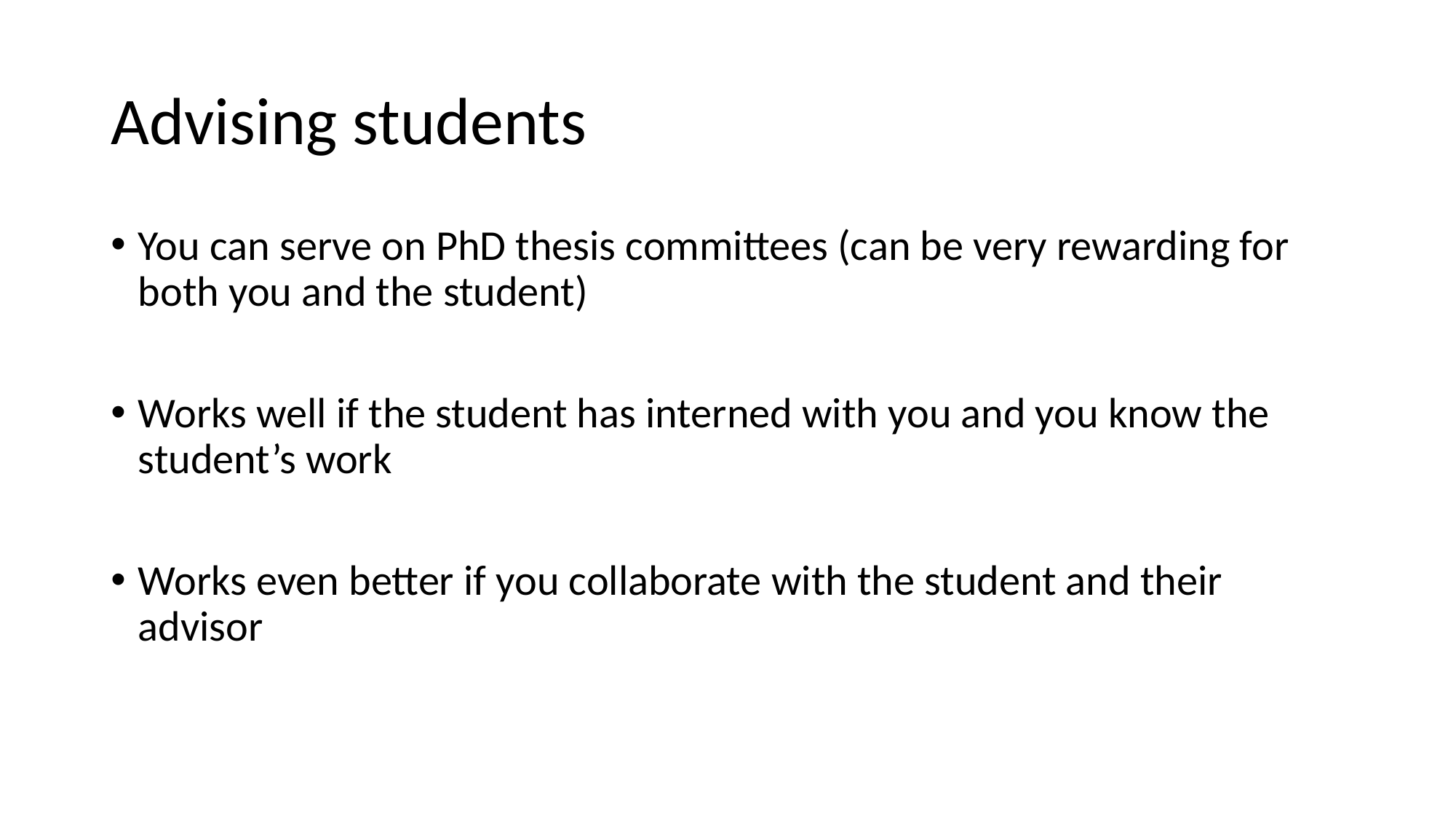

# Advising students
You can serve on PhD thesis committees (can be very rewarding for both you and the student)

Works well if the student has interned with you and you know the student’s work

Works even better if you collaborate with the student and their advisor